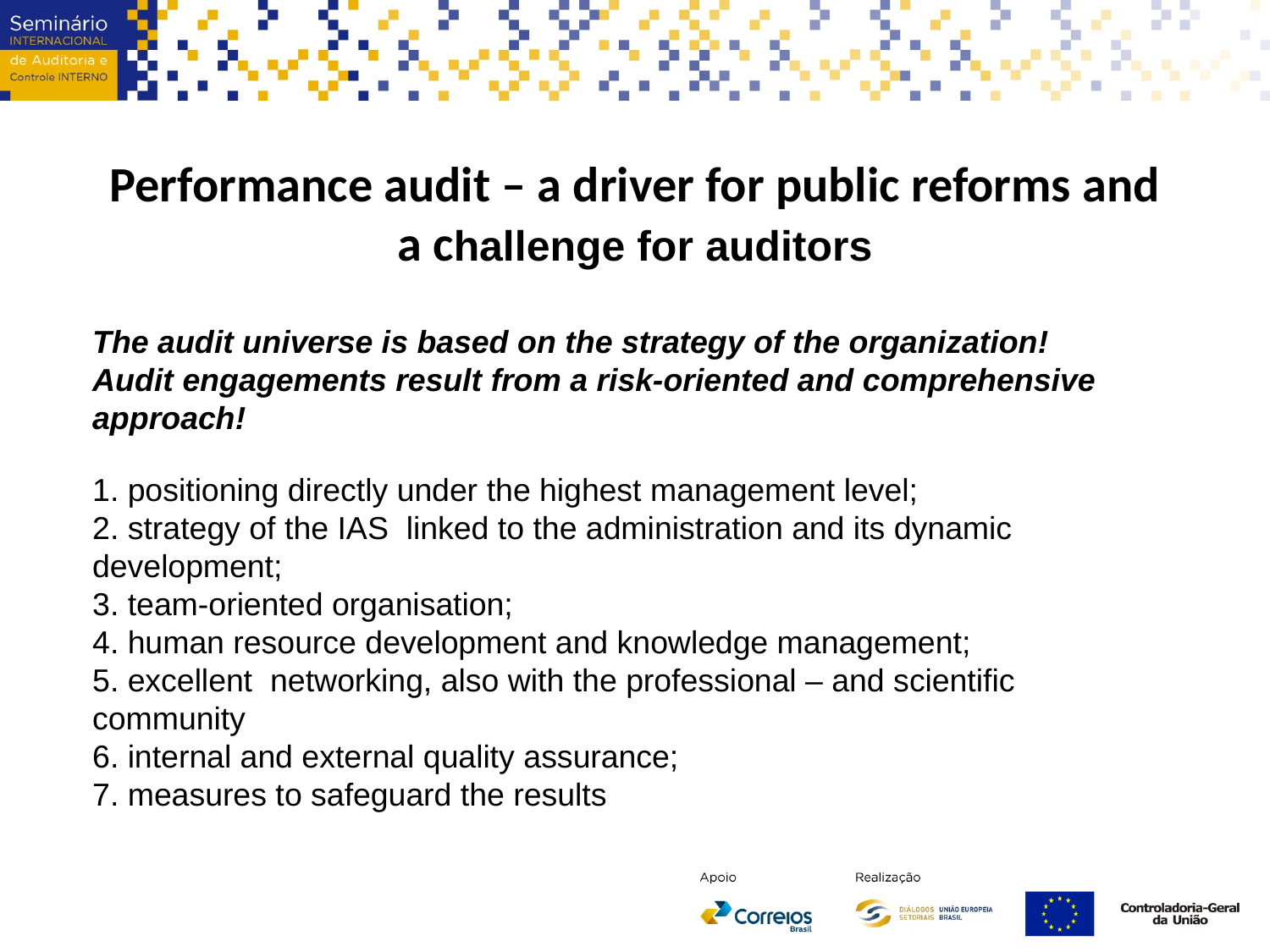

Performance audit – a driver for public reforms and a challenge for auditors

The audit universe is based on the strategy of the organization!
Audit engagements result from a risk-oriented and comprehensive approach!

 positioning directly under the highest management level;
 strategy of the IAS  linked to the administration and its dynamic 	development;
 team-oriented organisation;
 human resource development and knowledge management;
 excellent  networking, also with the professional – and scientific 	community
 internal and external quality assurance;
 measures to safeguard the results